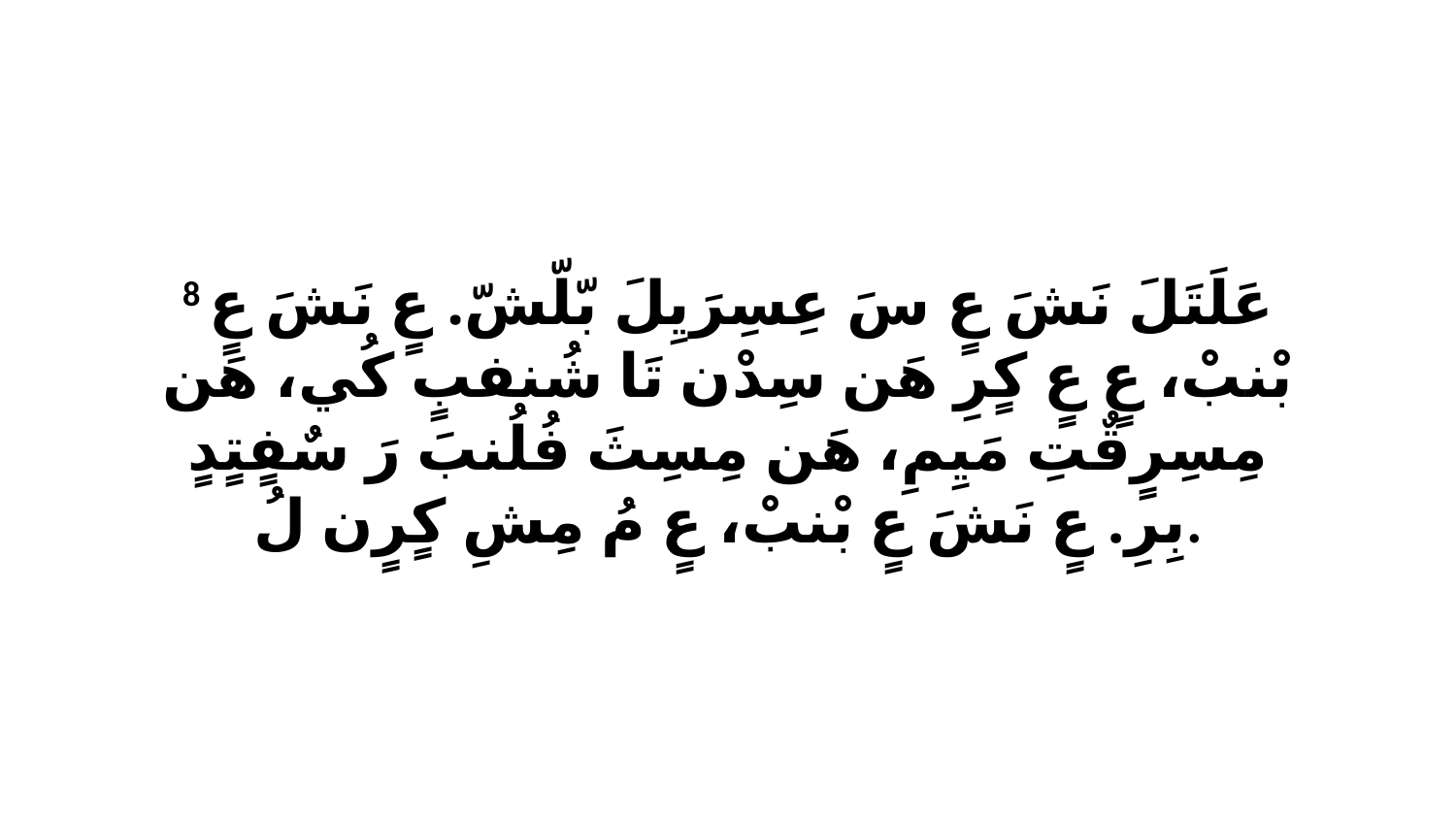

8 عَلَتَلَ نَشَ عٍ سَ عِسِرَيِلَ بّلّشّ. عٍ نَشَ عٍ بْنبْ، عٍ عٍ كٍرِ هَن سِدْن تَا شُنفبٍ كُي، هَن مِسِرٍقٌتِ مَيِمِ، هَن مِسِثَ فُلُنبَ رَ سٌفٍتٍدٍ بِرِ. عٍ نَشَ عٍ بْنبْ، عٍ مُ مِشِ كٍرٍن لُ.